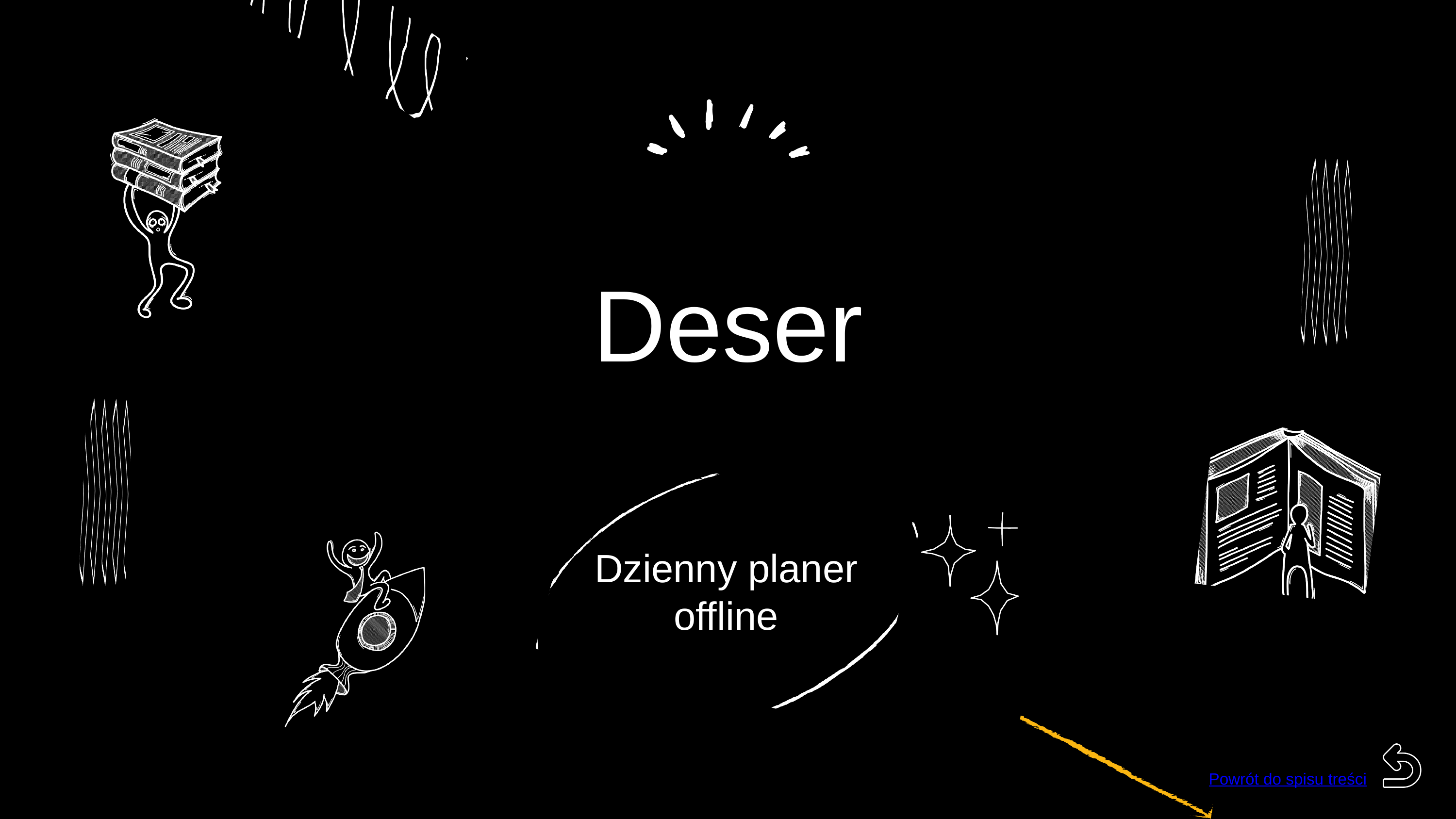

Deser

Dzienny planer offline

Powrót do spisu treści